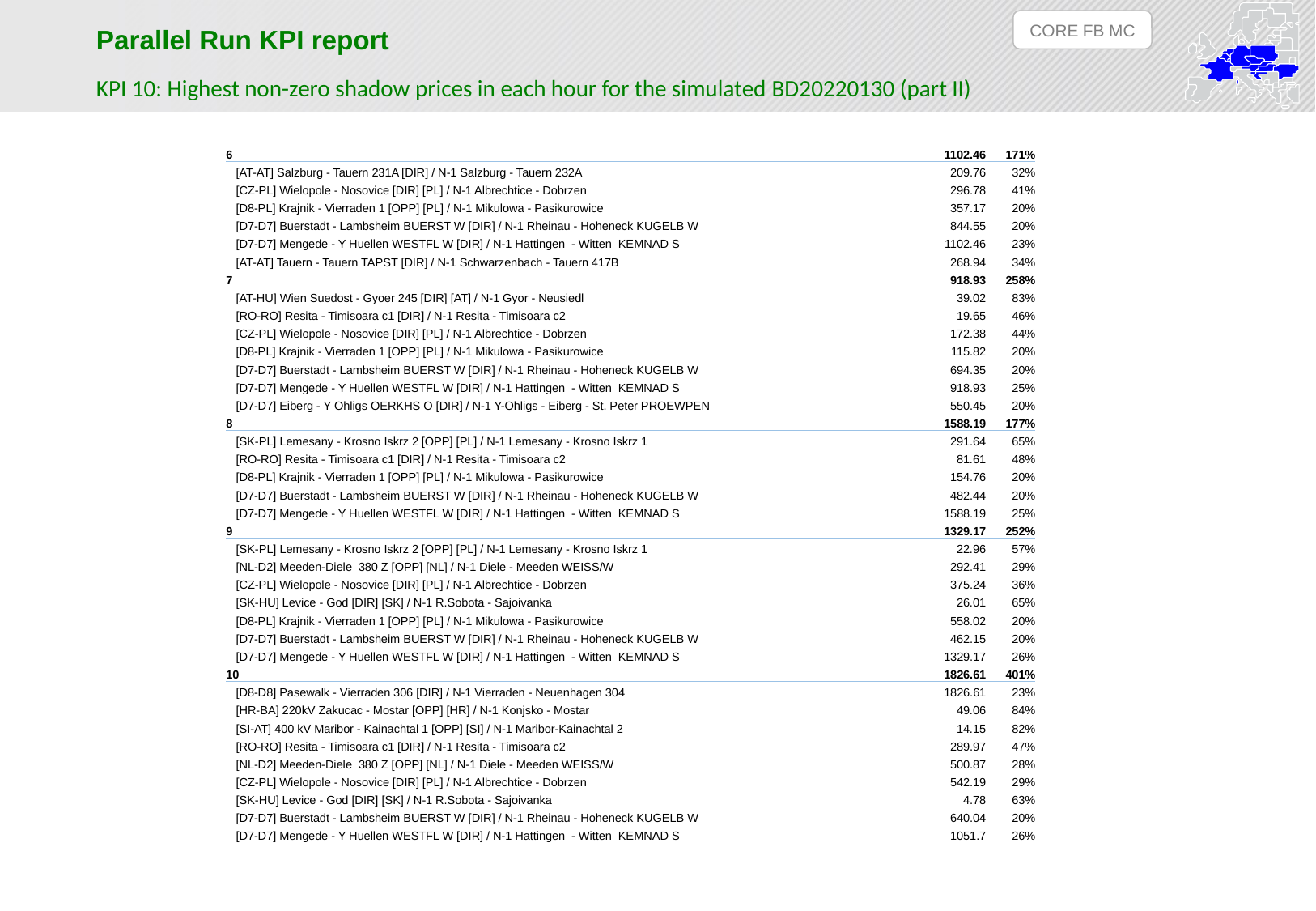

CORE FB MC
Parallel Run KPI report
KPI 10: Highest non-zero shadow prices in each hour for the simulated BD20220130 (part II)
| 6 | 1102.46 | 171% |
| --- | --- | --- |
| [AT-AT] Salzburg - Tauern 231A [DIR] / N-1 Salzburg - Tauern 232A | 209.76 | 32% |
| [CZ-PL] Wielopole - Nosovice [DIR] [PL] / N-1 Albrechtice - Dobrzen | 296.78 | 41% |
| [D8-PL] Krajnik - Vierraden 1 [OPP] [PL] / N-1 Mikulowa - Pasikurowice | 357.17 | 20% |
| [D7-D7] Buerstadt - Lambsheim BUERST W [DIR] / N-1 Rheinau - Hoheneck KUGELB W | 844.55 | 20% |
| [D7-D7] Mengede - Y Huellen WESTFL W [DIR] / N-1 Hattingen - Witten KEMNAD S | 1102.46 | 23% |
| [AT-AT] Tauern - Tauern TAPST [DIR] / N-1 Schwarzenbach - Tauern 417B | 268.94 | 34% |
| 7 | 918.93 | 258% |
| [AT-HU] Wien Suedost - Gyoer 245 [DIR] [AT] / N-1 Gyor - Neusiedl | 39.02 | 83% |
| [RO-RO] Resita - Timisoara c1 [DIR] / N-1 Resita - Timisoara c2 | 19.65 | 46% |
| [CZ-PL] Wielopole - Nosovice [DIR] [PL] / N-1 Albrechtice - Dobrzen | 172.38 | 44% |
| [D8-PL] Krajnik - Vierraden 1 [OPP] [PL] / N-1 Mikulowa - Pasikurowice | 115.82 | 20% |
| [D7-D7] Buerstadt - Lambsheim BUERST W [DIR] / N-1 Rheinau - Hoheneck KUGELB W | 694.35 | 20% |
| [D7-D7] Mengede - Y Huellen WESTFL W [DIR] / N-1 Hattingen - Witten KEMNAD S | 918.93 | 25% |
| [D7-D7] Eiberg - Y Ohligs OERKHS O [DIR] / N-1 Y-Ohligs - Eiberg - St. Peter PROEWPEN | 550.45 | 20% |
| 8 | 1588.19 | 177% |
| [SK-PL] Lemesany - Krosno Iskrz 2 [OPP] [PL] / N-1 Lemesany - Krosno Iskrz 1 | 291.64 | 65% |
| [RO-RO] Resita - Timisoara c1 [DIR] / N-1 Resita - Timisoara c2 | 81.61 | 48% |
| [D8-PL] Krajnik - Vierraden 1 [OPP] [PL] / N-1 Mikulowa - Pasikurowice | 154.76 | 20% |
| [D7-D7] Buerstadt - Lambsheim BUERST W [DIR] / N-1 Rheinau - Hoheneck KUGELB W | 482.44 | 20% |
| [D7-D7] Mengede - Y Huellen WESTFL W [DIR] / N-1 Hattingen - Witten KEMNAD S | 1588.19 | 25% |
| 9 | 1329.17 | 252% |
| [SK-PL] Lemesany - Krosno Iskrz 2 [OPP] [PL] / N-1 Lemesany - Krosno Iskrz 1 | 22.96 | 57% |
| [NL-D2] Meeden-Diele 380 Z [OPP] [NL] / N-1 Diele - Meeden WEISS/W | 292.41 | 29% |
| [CZ-PL] Wielopole - Nosovice [DIR] [PL] / N-1 Albrechtice - Dobrzen | 375.24 | 36% |
| [SK-HU] Levice - God [DIR] [SK] / N-1 R.Sobota - Sajoivanka | 26.01 | 65% |
| [D8-PL] Krajnik - Vierraden 1 [OPP] [PL] / N-1 Mikulowa - Pasikurowice | 558.02 | 20% |
| [D7-D7] Buerstadt - Lambsheim BUERST W [DIR] / N-1 Rheinau - Hoheneck KUGELB W | 462.15 | 20% |
| [D7-D7] Mengede - Y Huellen WESTFL W [DIR] / N-1 Hattingen - Witten KEMNAD S | 1329.17 | 26% |
| 10 | 1826.61 | 401% |
| [D8-D8] Pasewalk - Vierraden 306 [DIR] / N-1 Vierraden - Neuenhagen 304 | 1826.61 | 23% |
| [HR-BA] 220kV Zakucac - Mostar [OPP] [HR] / N-1 Konjsko - Mostar | 49.06 | 84% |
| [SI-AT] 400 kV Maribor - Kainachtal 1 [OPP] [SI] / N-1 Maribor-Kainachtal 2 | 14.15 | 82% |
| [RO-RO] Resita - Timisoara c1 [DIR] / N-1 Resita - Timisoara c2 | 289.97 | 47% |
| [NL-D2] Meeden-Diele 380 Z [OPP] [NL] / N-1 Diele - Meeden WEISS/W | 500.87 | 28% |
| [CZ-PL] Wielopole - Nosovice [DIR] [PL] / N-1 Albrechtice - Dobrzen | 542.19 | 29% |
| [SK-HU] Levice - God [DIR] [SK] / N-1 R.Sobota - Sajoivanka | 4.78 | 63% |
| [D7-D7] Buerstadt - Lambsheim BUERST W [DIR] / N-1 Rheinau - Hoheneck KUGELB W | 640.04 | 20% |
| [D7-D7] Mengede - Y Huellen WESTFL W [DIR] / N-1 Hattingen - Witten KEMNAD S | 1051.7 | 26% |